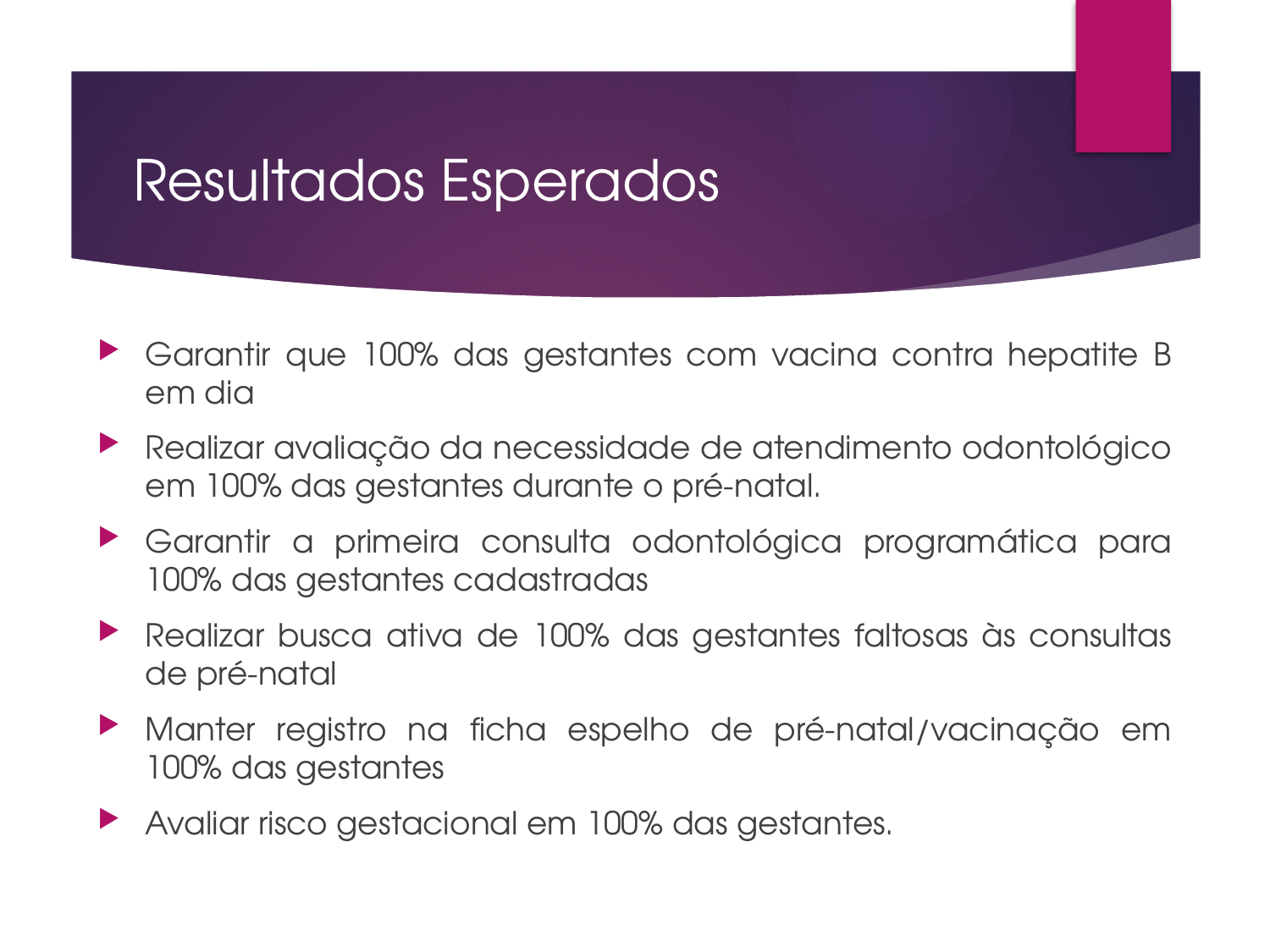

# Resultados Esperados
Garantir que 100% das gestantes com vacina contra hepatite B em dia
Realizar avaliação da necessidade de atendimento odontológico em 100% das gestantes durante o pré-natal.
Garantir a primeira consulta odontológica programática para 100% das gestantes cadastradas
Realizar busca ativa de 100% das gestantes faltosas às consultas de pré-natal
Manter registro na ficha espelho de pré-natal/vacinação em 100% das gestantes
Avaliar risco gestacional em 100% das gestantes.